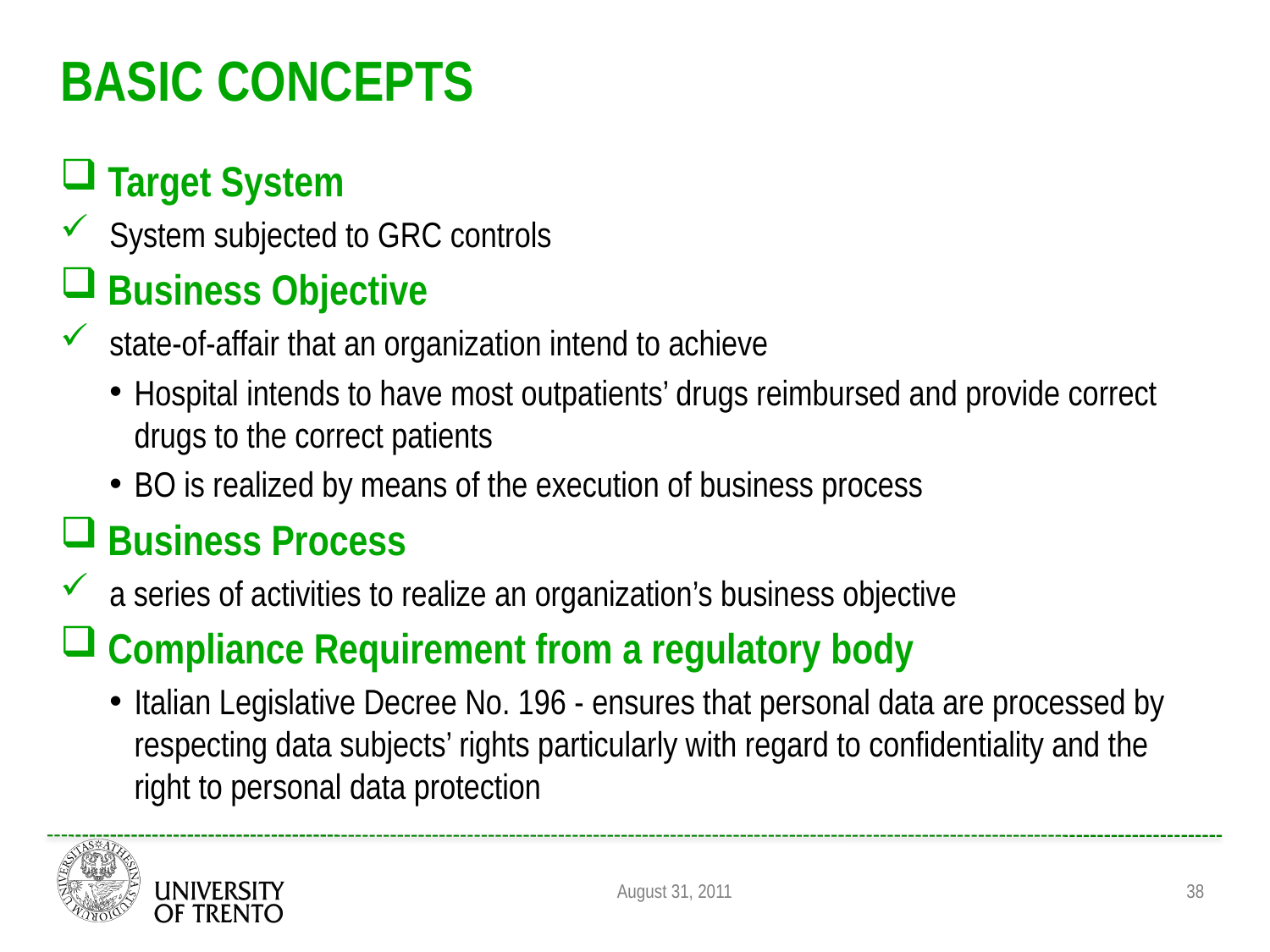

# Basic Concepts
Target System
System subjected to GRC controls
Business Objective
state-of-affair that an organization intend to achieve
Hospital intends to have most outpatients’ drugs reimbursed and provide correct drugs to the correct patients
BO is realized by means of the execution of business process
Business Process
a series of activities to realize an organization’s business objective
Compliance Requirement from a regulatory body
Italian Legislative Decree No. 196 - ensures that personal data are processed by respecting data subjects’ rights particularly with regard to confidentiality and the right to personal data protection
August 31, 2011
38